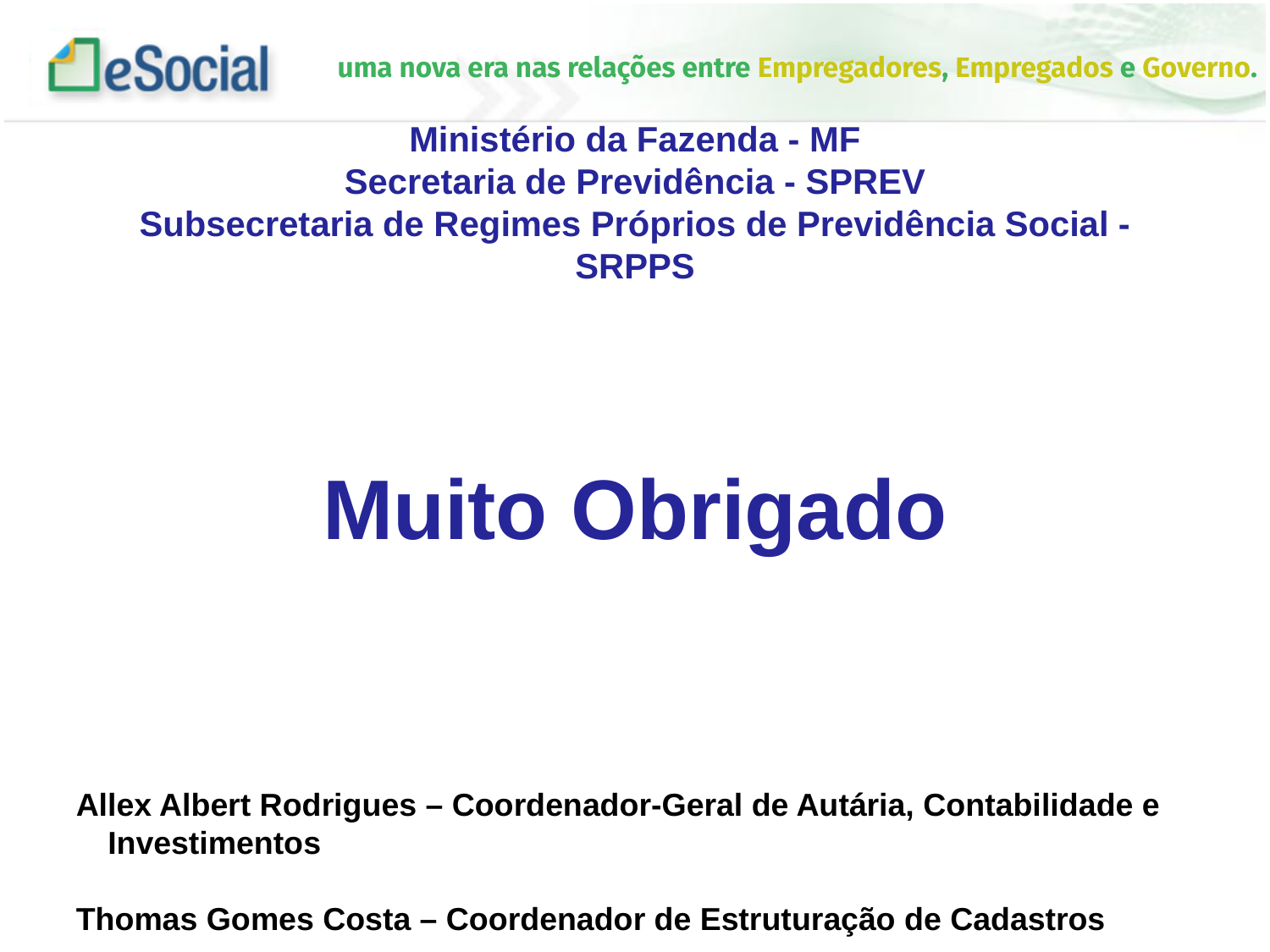

# Ministério da Fazenda - MF Secretaria de Previdência - SPREV Subsecretaria de Regimes Próprios de Previdência Social - SRPPS
Muito Obrigado

Allex Albert Rodrigues – Coordenador-Geral de Autária, Contabilidade e Investimentos

Thomas Gomes Costa – Coordenador de Estruturação de Cadastros